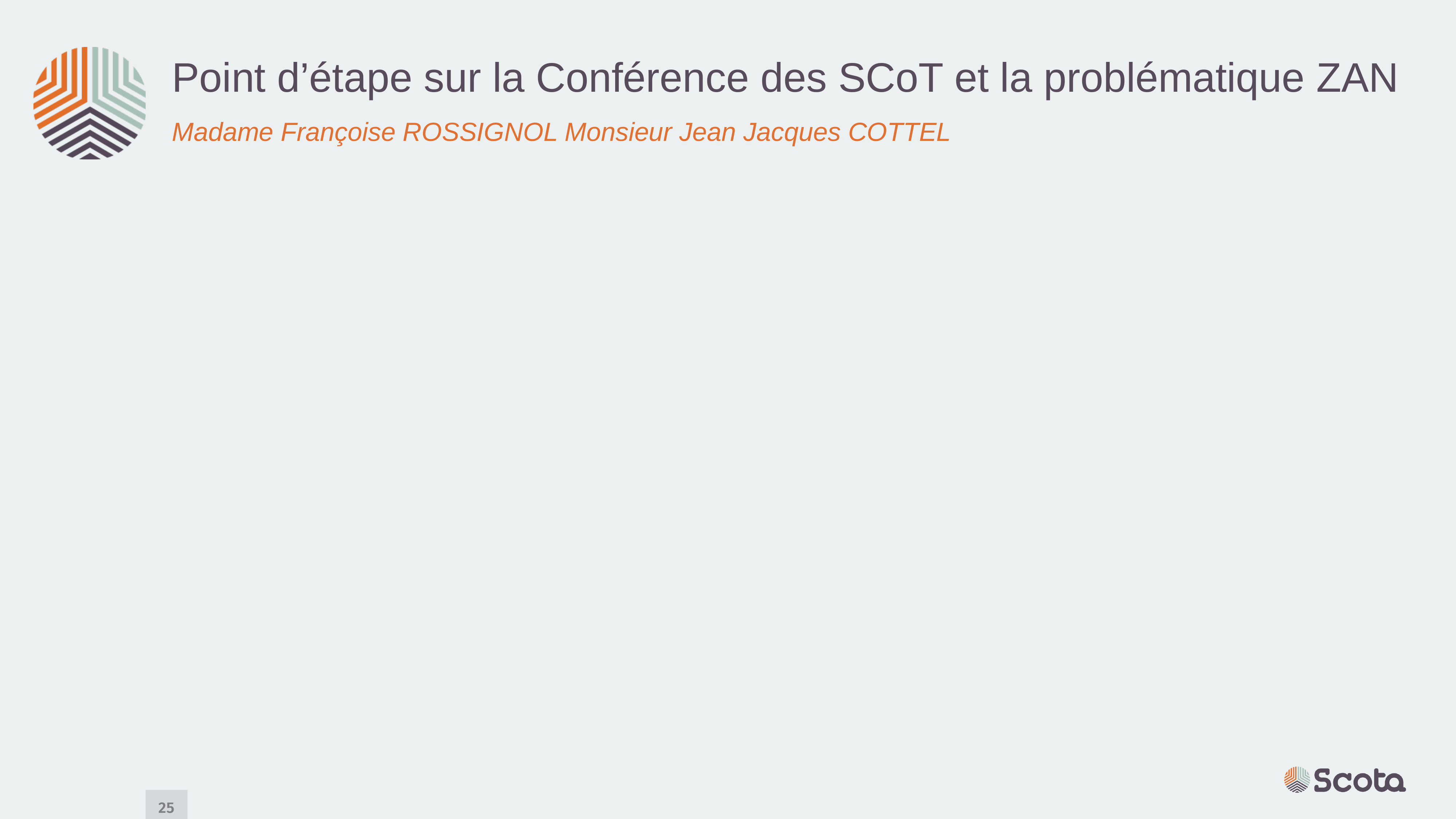

Point d’étape sur la Conférence des SCoT et la problématique ZAN
Madame Françoise ROSSIGNOL Monsieur Jean Jacques COTTEL

25